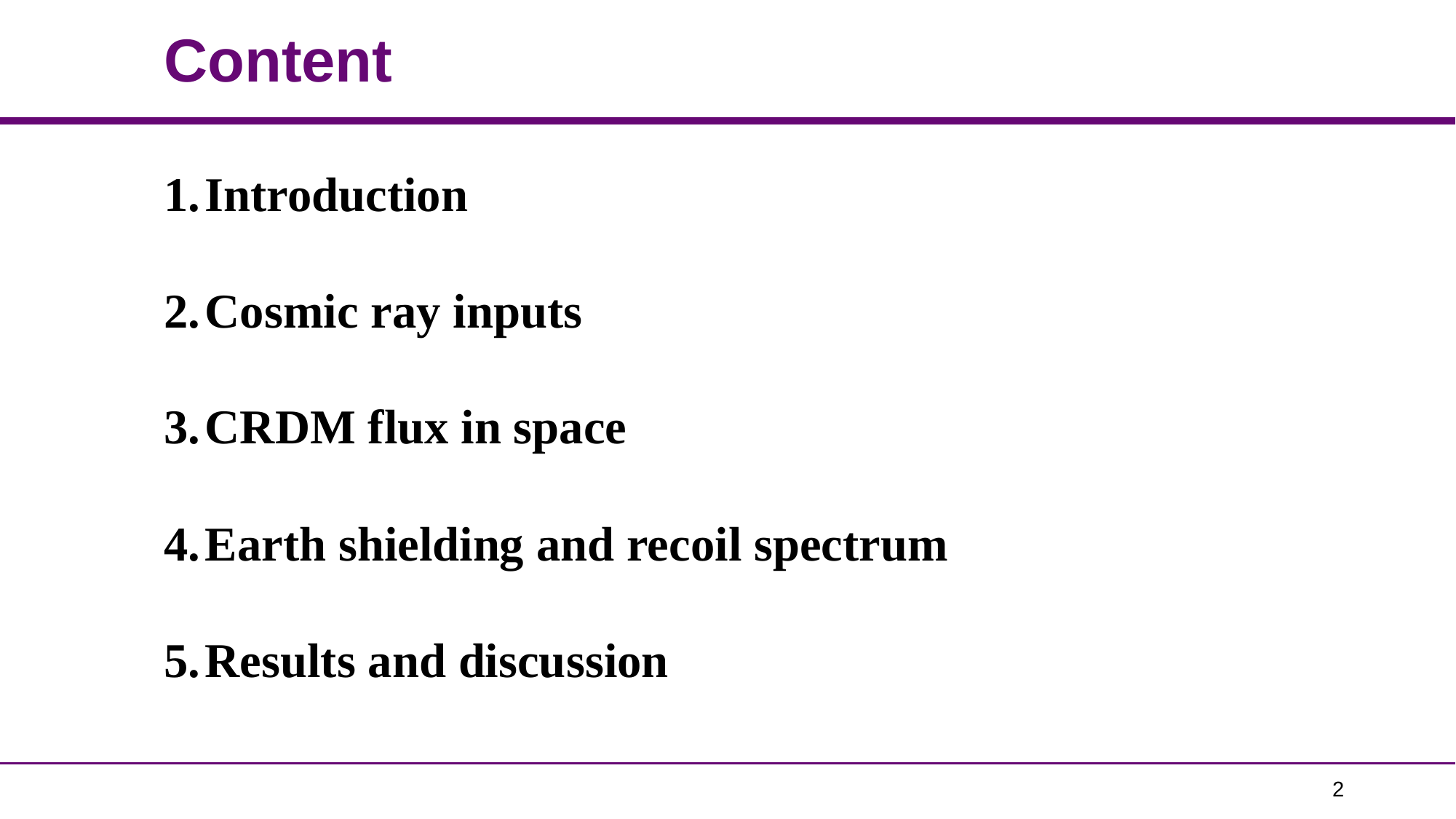

# Content
Introduction

Cosmic ray inputs

CRDM flux in space

Earth shielding and recoil spectrum

Results and discussion

2